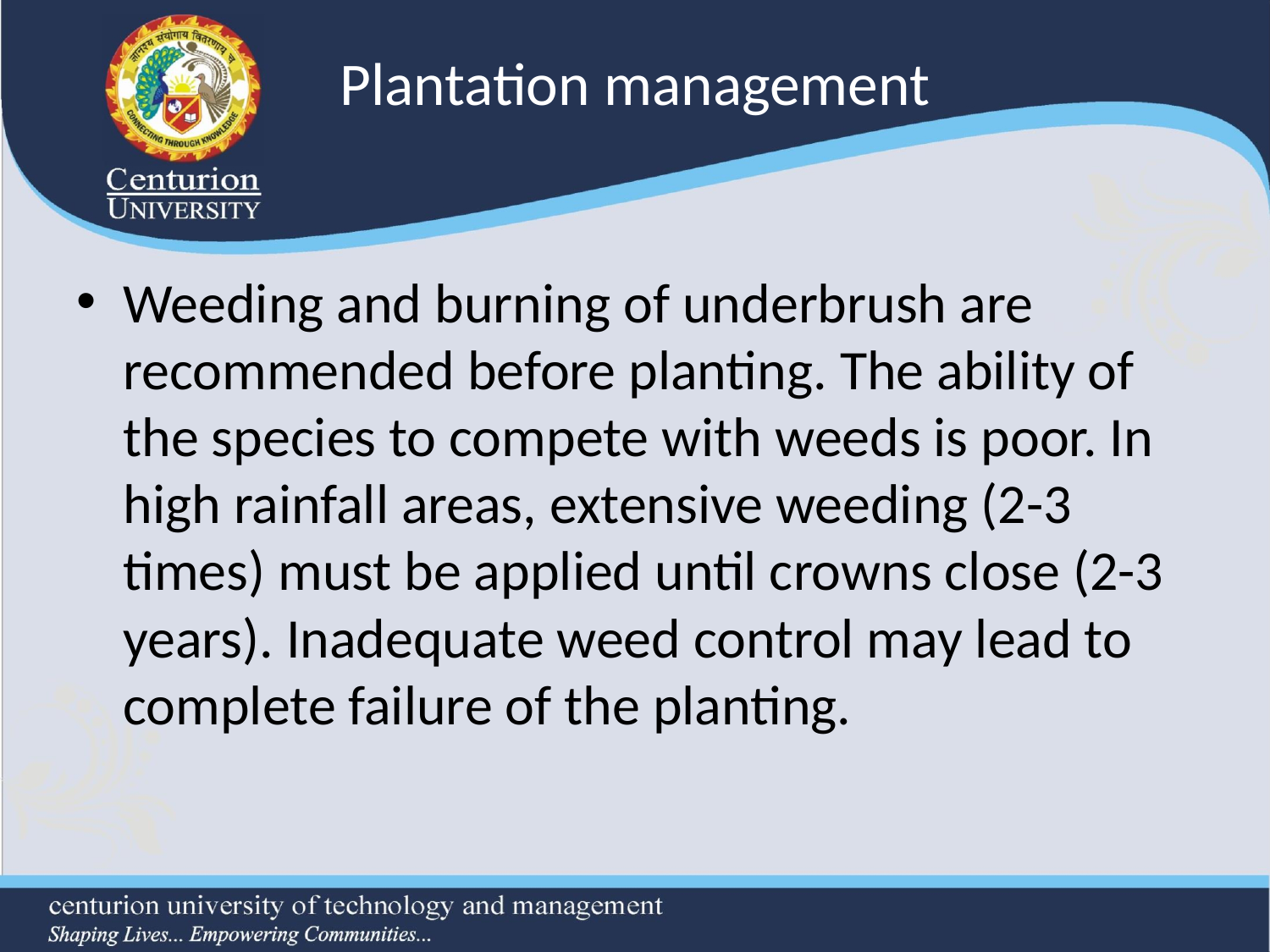

# Plantation management
Weeding and burning of underbrush are recommended before planting. The ability of the species to compete with weeds is poor. In high rainfall areas, extensive weeding (2-3 times) must be applied until crowns close (2-3 years). Inadequate weed control may lead to complete failure of the planting.